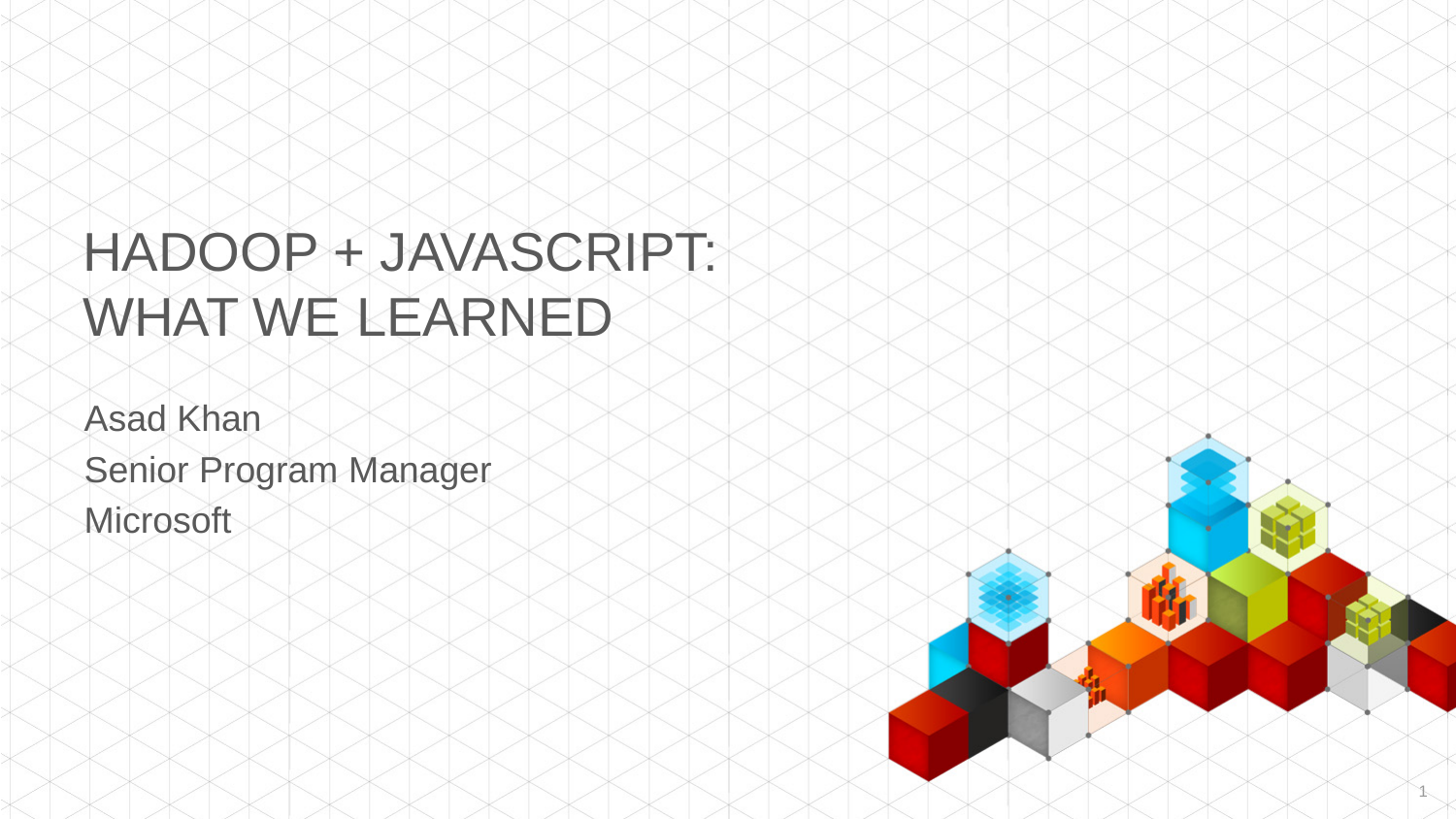

# Hadoop + JavaScript: what we learned
Asad Khan
Senior Program Manager
Microsoft
1